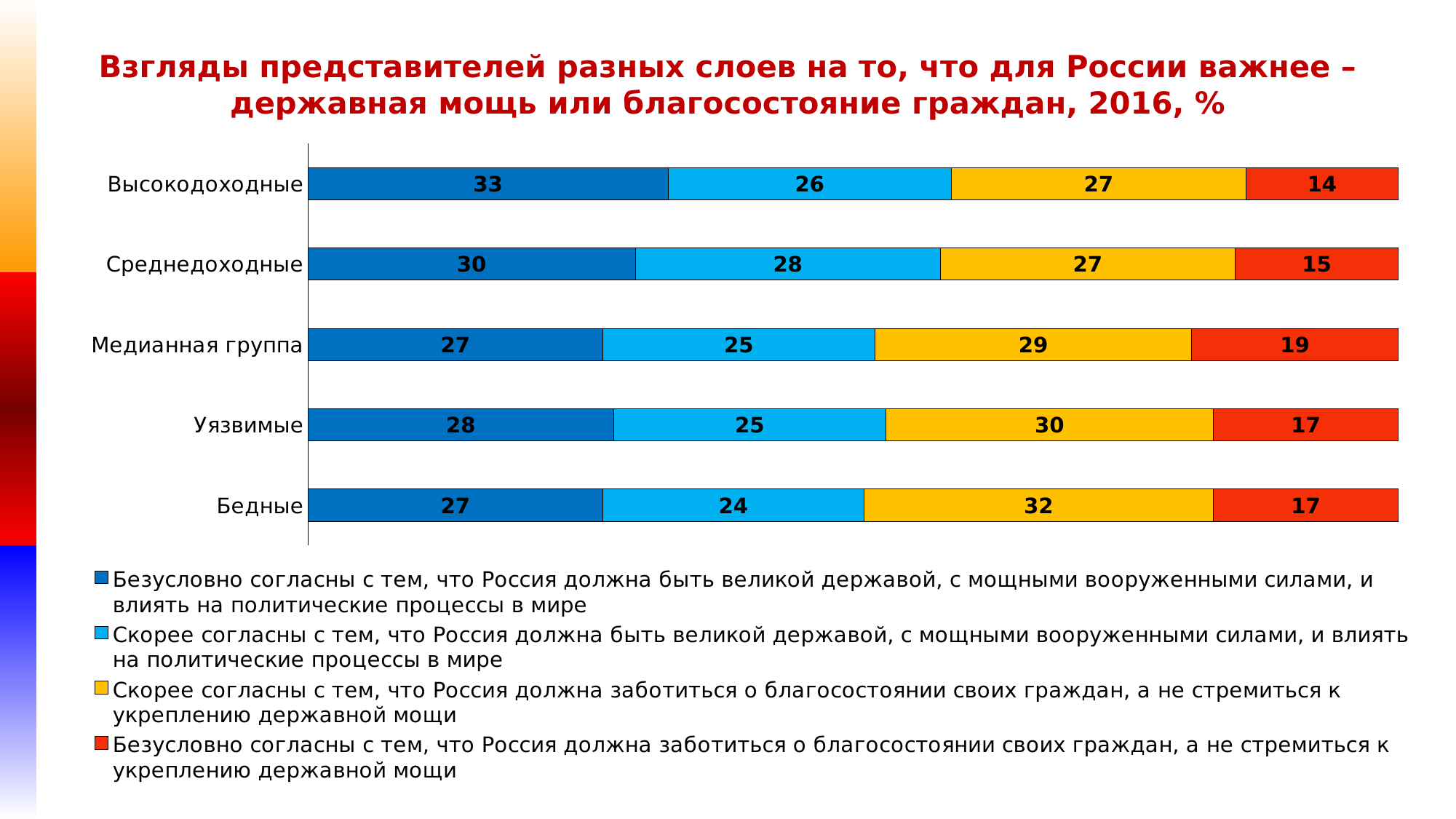

# Взгляды представителей разных слоев на то, что для России важнее – державная мощь или благосостояние граждан, 2016, %

### Chart

| Category | Безусловно согласны с тем, что Россия должна быть великой державой, с мощными вооруженными силами, и влиять на политические процессы в мире | Скорее согласны с тем, что Россия должна быть великой державой, с мощными вооруженными силами, и влиять на политические процессы в мире | Скорее согласны с тем, что Россия должна заботиться о благосостоянии своих граждан, а не стремиться к укреплению державной мощи | Безусловно согласны с тем, что Россия должна заботиться о благосостоянии своих граждан, а не стремиться к укреплению державной мощи |
|---|---|---|---|---|
| Бедные | 27.0 | 24.0 | 32.0 | 17.0 |
| Уязвимые | 28.0 | 25.0 | 30.0 | 17.0 |
| Медианная группа | 27.0 | 25.0 | 29.0 | 19.0 |
| Среднедоходные | 30.0 | 28.0 | 27.0 | 15.0 |
| Высокодоходные | 33.0 | 26.0 | 27.0 | 14.0 |